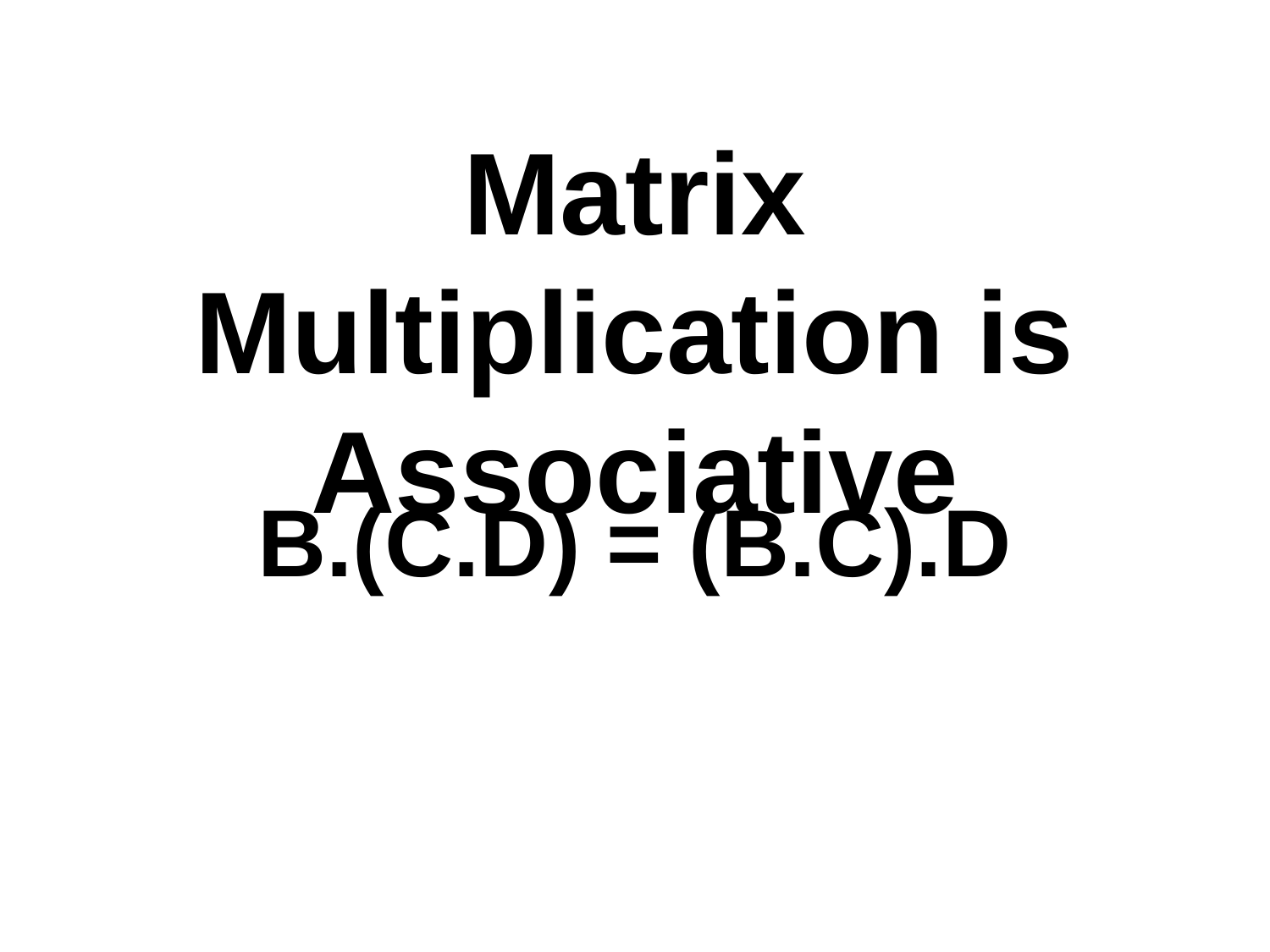

# Matrix Multiplication is Associative
B.(C.D) = (B.C).D